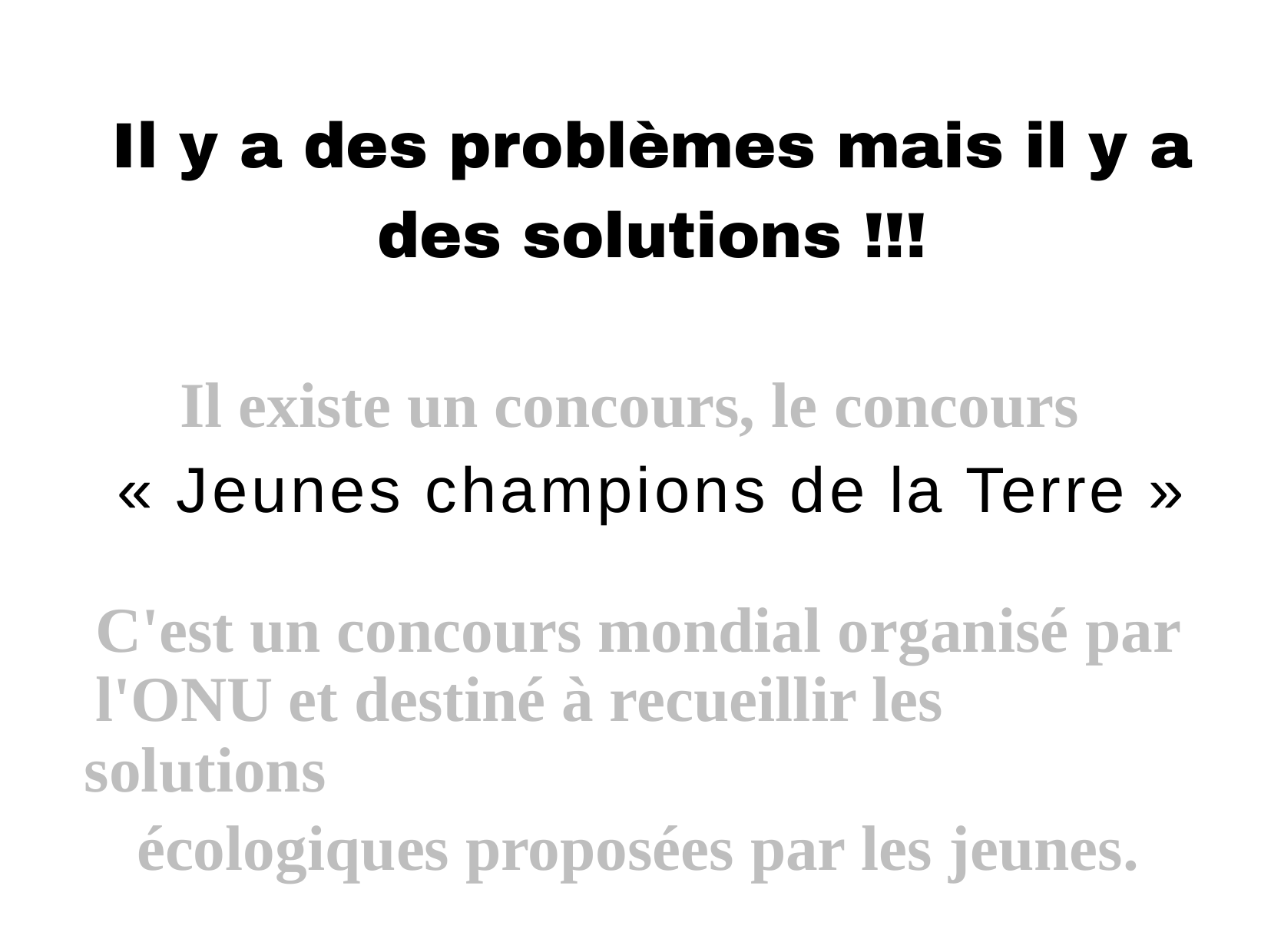

Il y a des problèmes mais il y a
des solutions !!!

Il existe un concours, le concours
« Jeunes champions de la Terre »

C'est un concours mondial organisé par
l'ONU et destiné à recueillir les solutions
écologiques proposées par les jeunes.